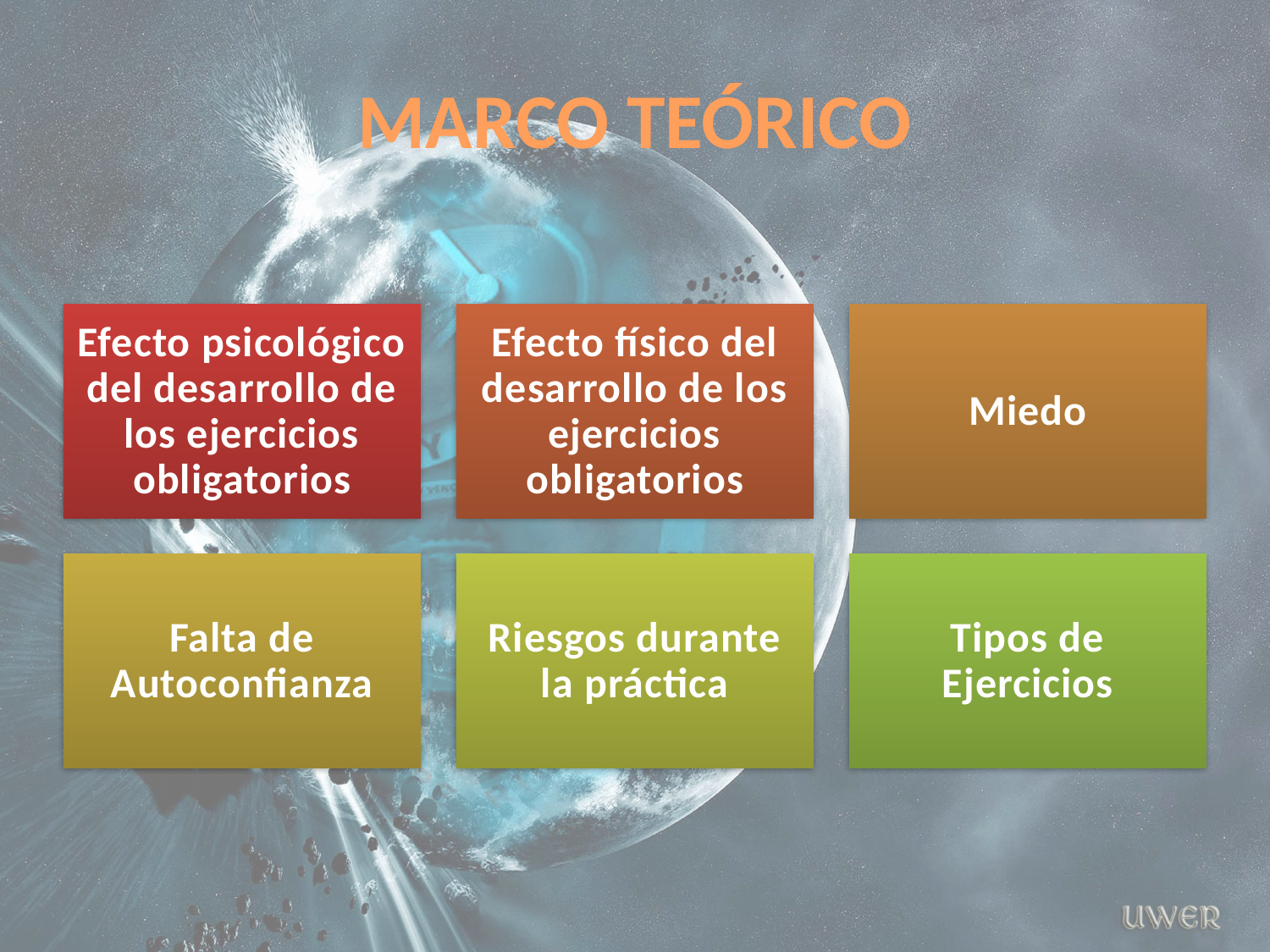

# MARCO TEÓRICO
Efecto psicológico del desarrollo de los ejercicios obligatorios
Efecto físico del desarrollo de los ejercicios obligatorios
Miedo
Falta de Autoconfianza
Riesgos durante la práctica
Tipos de Ejercicios